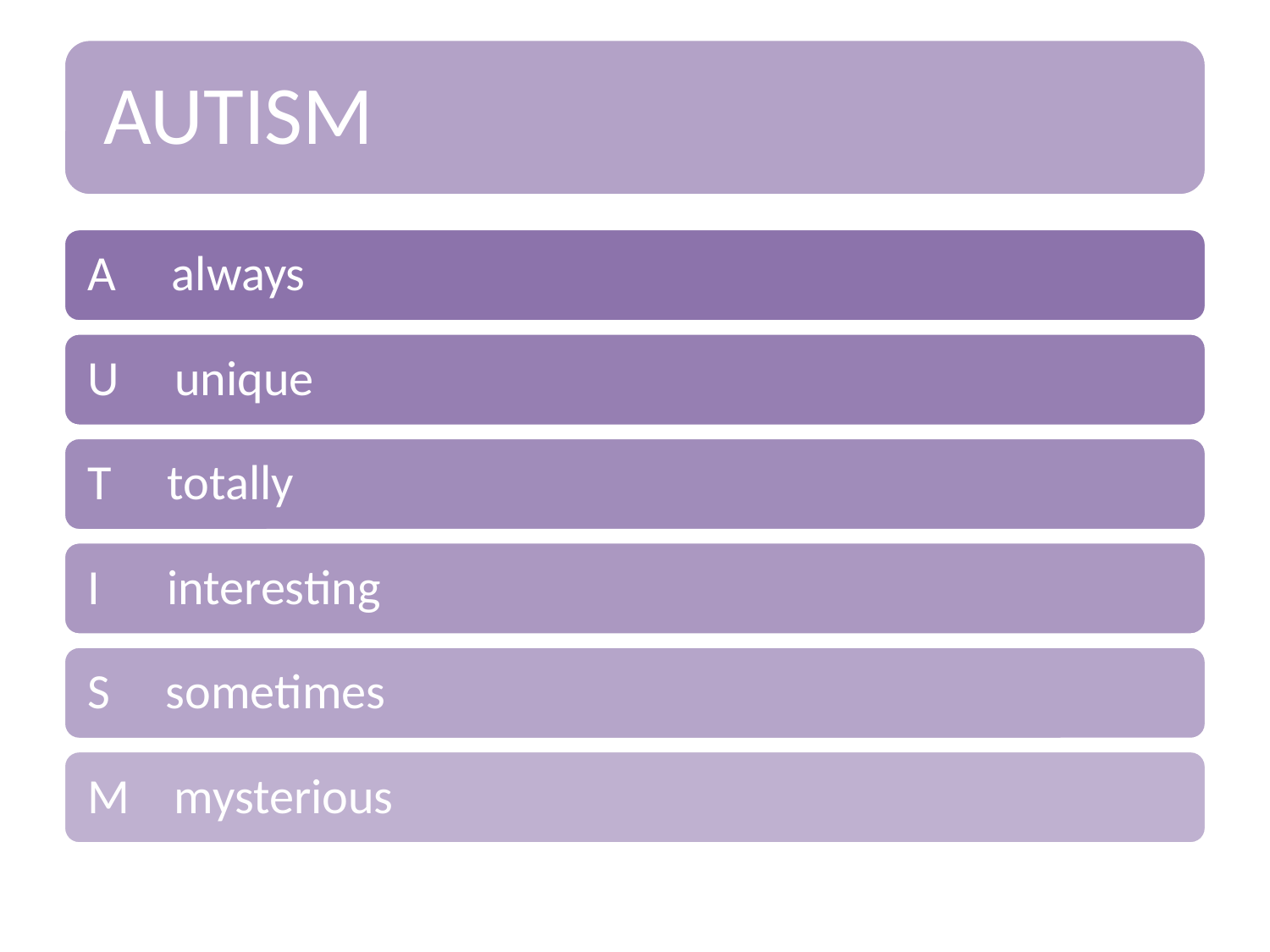

AUTISM
A     always
U     unique
T     totally
I      interesting
S     sometimes
M    mysterious